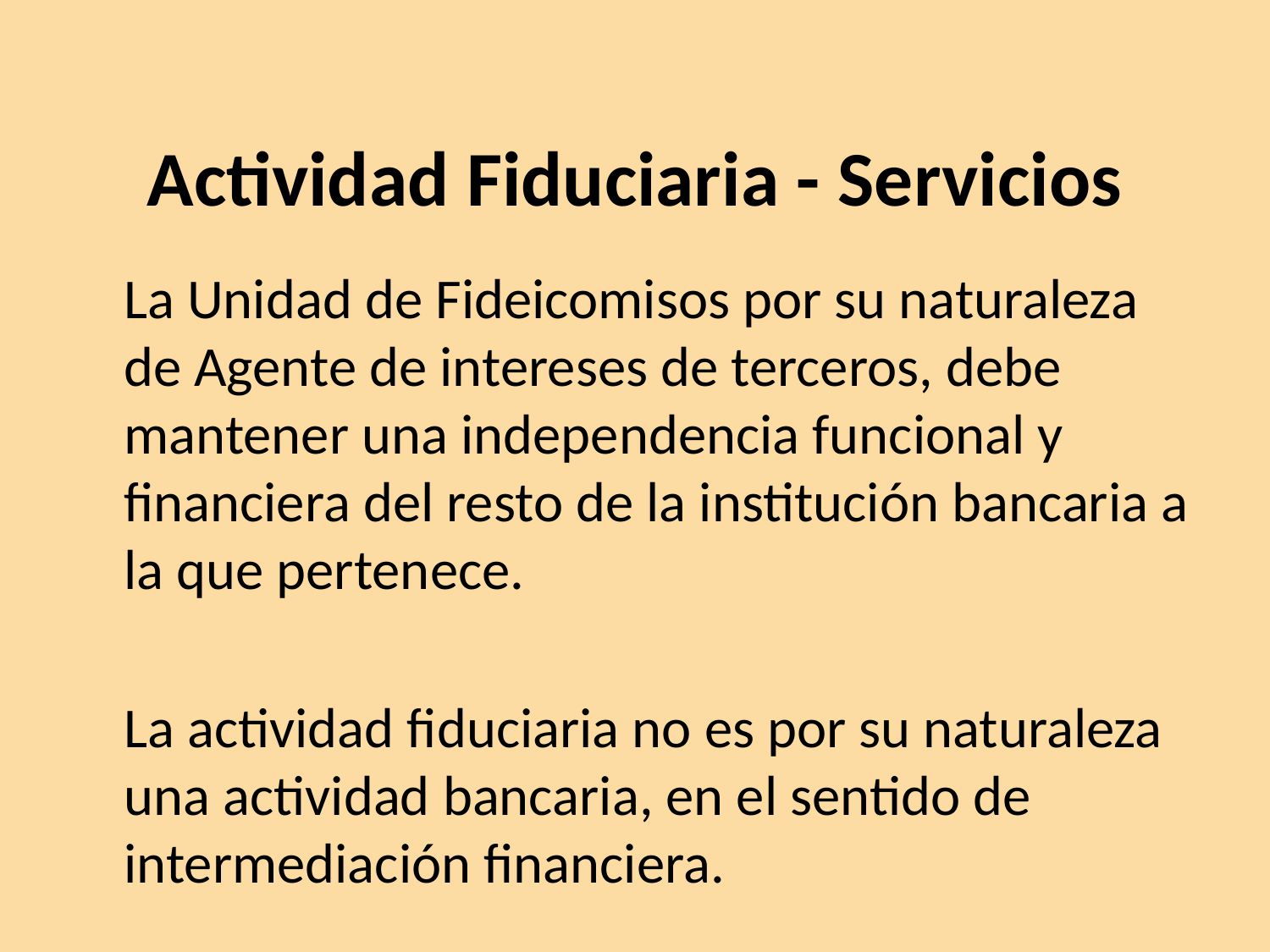

# Actividad Fiduciaria - Servicios
	La Unidad de Fideicomisos por su naturaleza de Agente de intereses de terceros, debe mantener una independencia funcional y financiera del resto de la institución bancaria a la que pertenece.

	La actividad fiduciaria no es por su naturaleza una actividad bancaria, en el sentido de intermediación financiera.